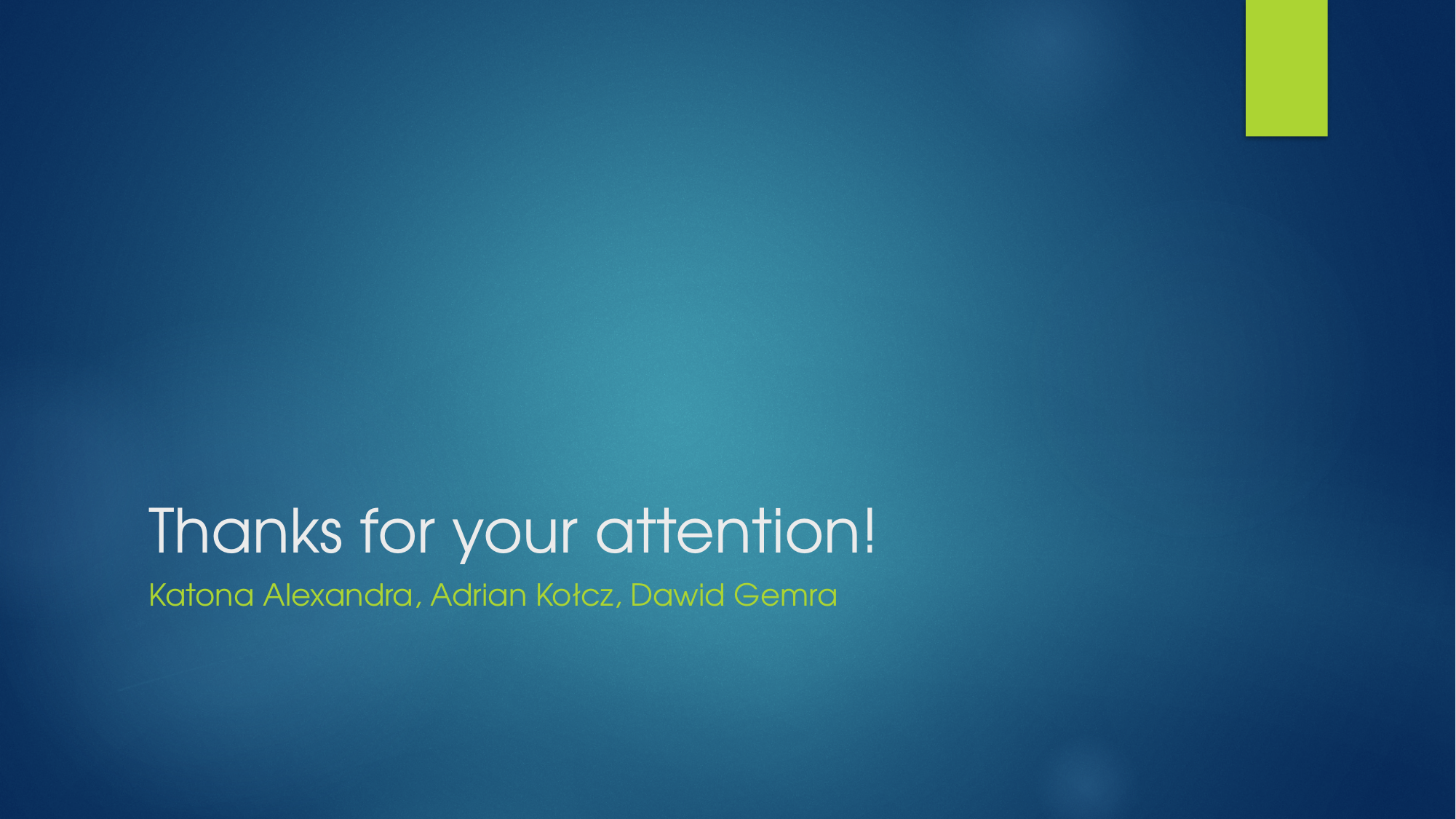

# Thanks for your attention!
Katona Alexandra, Adrian Kołcz, Dawid Gemra